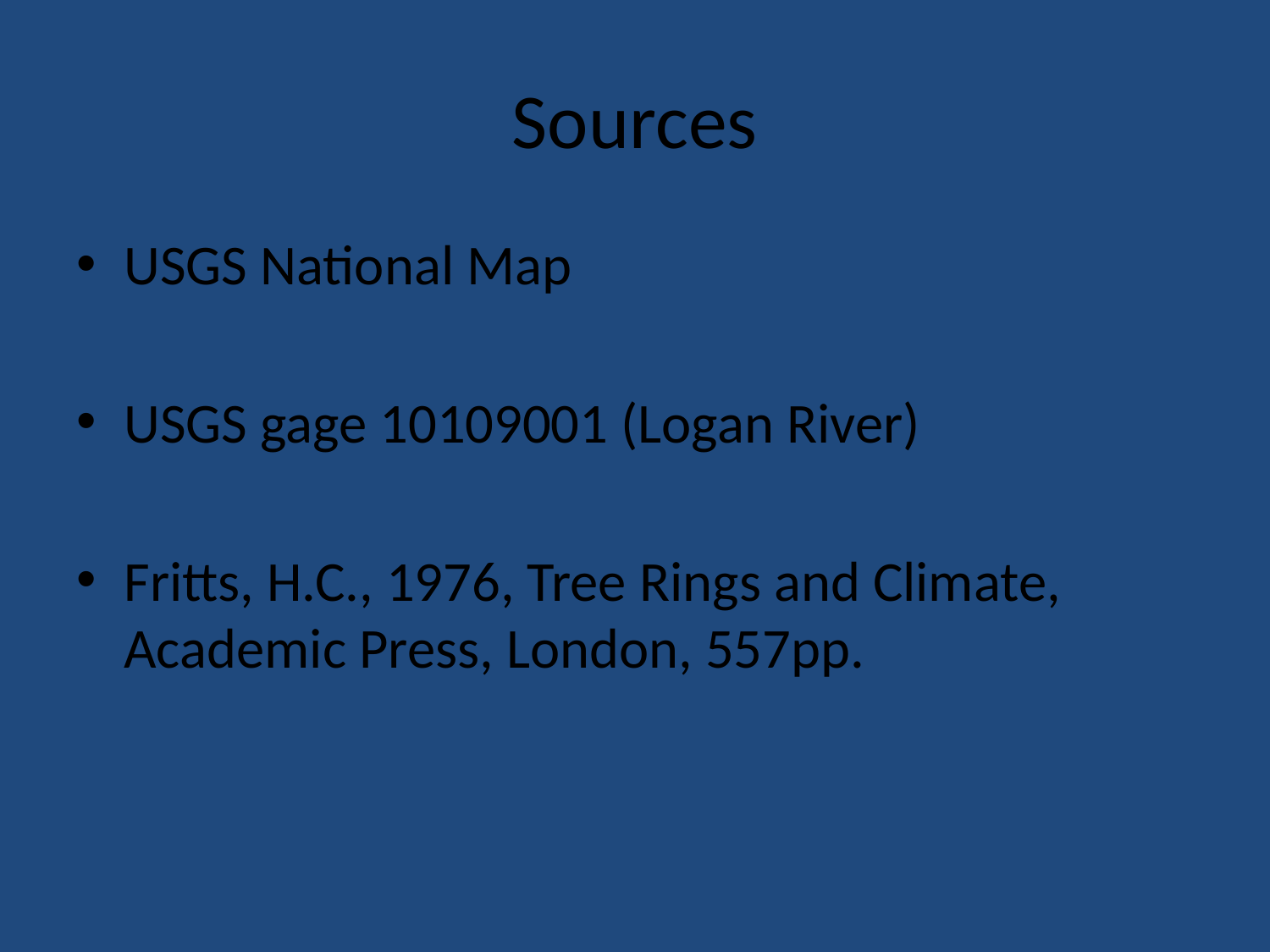

# Sources
USGS National Map

USGS gage 10109001 (Logan River)

Fritts, H.C., 1976, Tree Rings and Climate, Academic Press, London, 557pp.